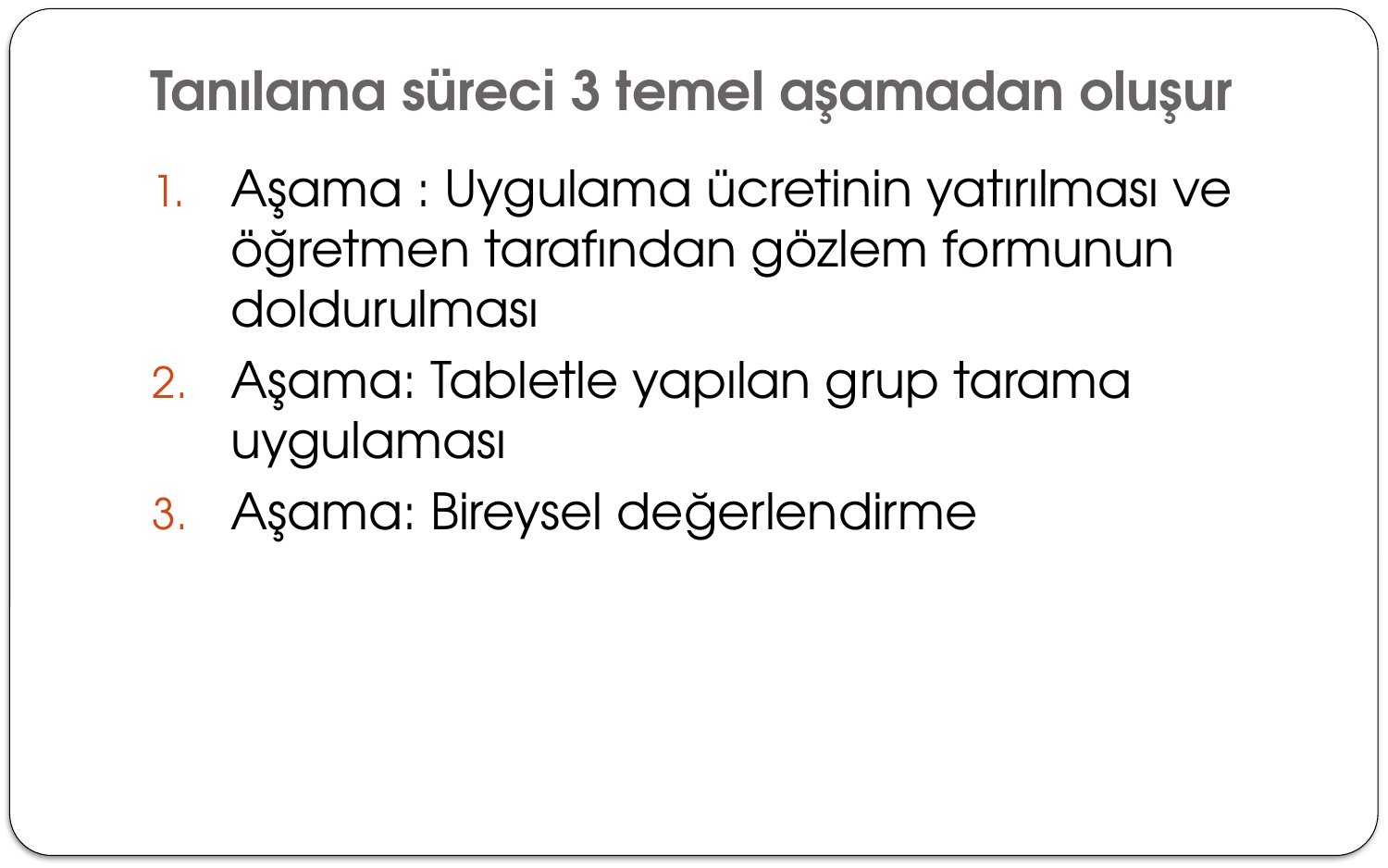

# Tanılama süreci 3 temel aşamadan oluşur
Aşama : Uygulama ücretinin yatırılması ve öğretmen tarafından gözlem formunun doldurulması
Aşama: Tabletle yapılan grup tarama uygulaması
Aşama: Bireysel değerlendirme